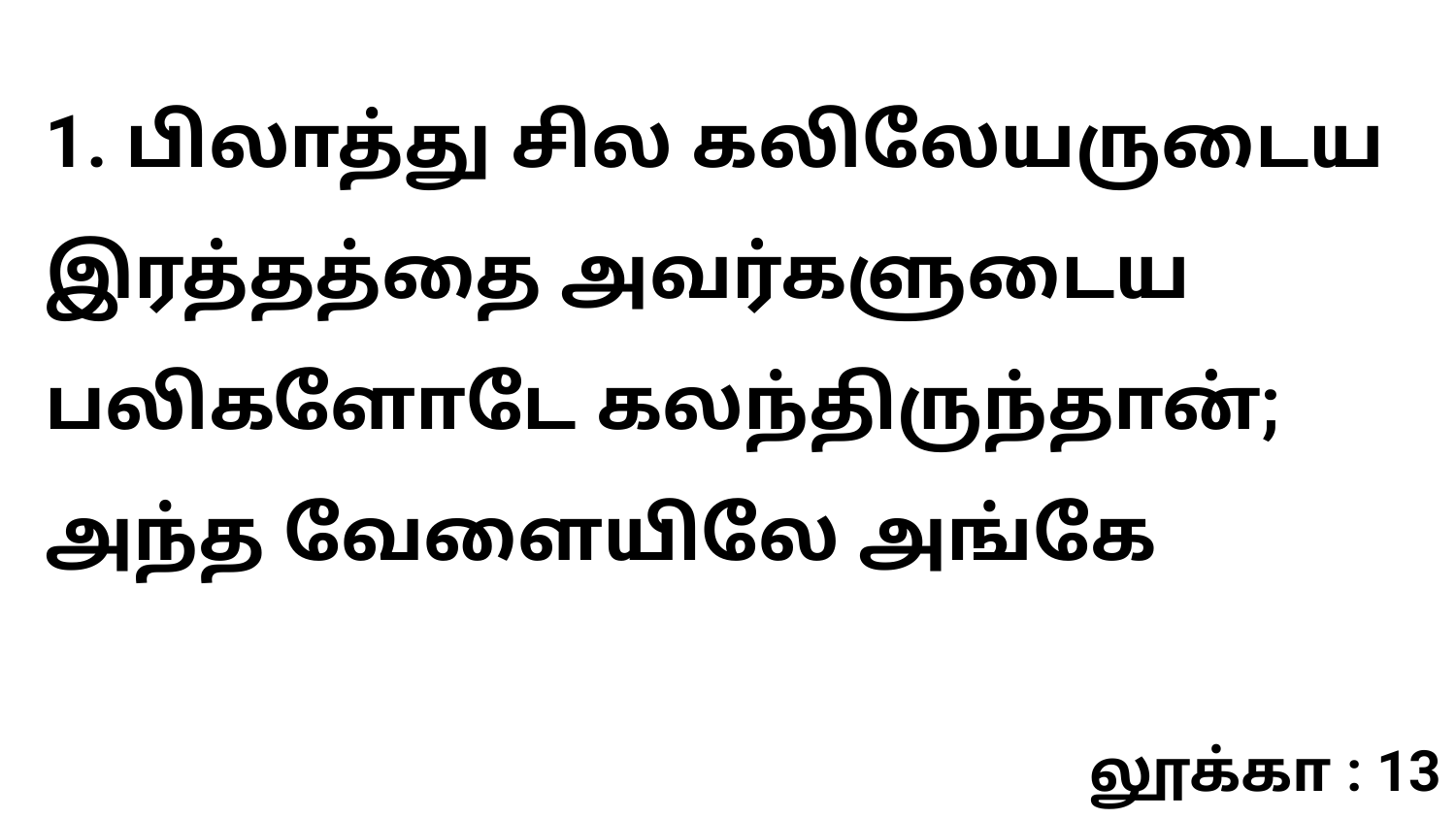

1. பிலாத்து சில கலிலேயருடைய இரத்தத்தை அவர்களுடைய பலிகளோடே கலந்திருந்தான்; அந்த வேளையிலே அங்கே
லூக்கா : 13